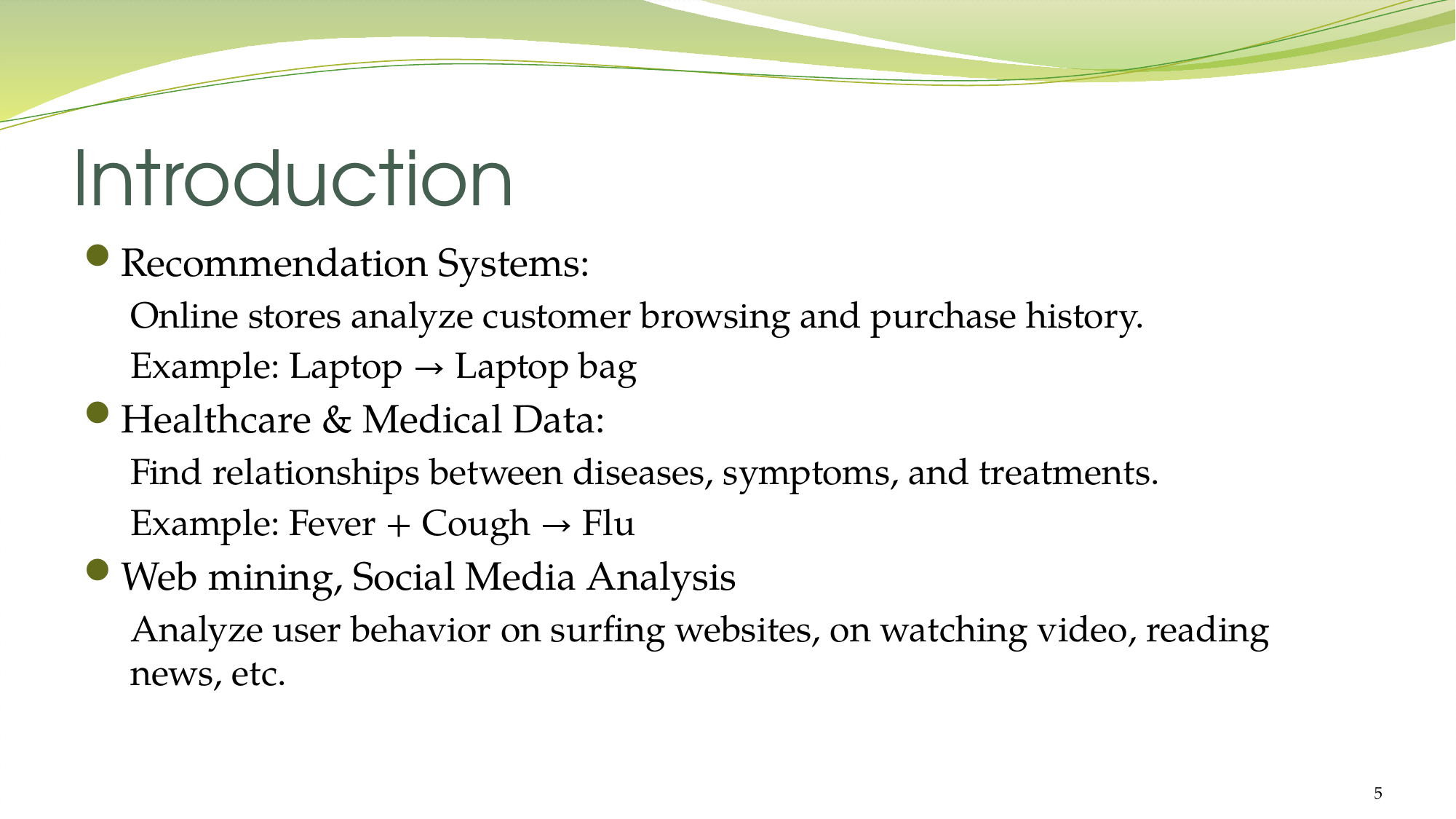

# Introduction
Recommendation Systems:
Online stores analyze customer browsing and purchase history.
Example: Laptop → Laptop bag
Healthcare & Medical Data:
Find relationships between diseases, symptoms, and treatments.
Example: Fever + Cough → Flu
Web mining, Social Media Analysis
Analyze user behavior on surfing websites, on watching video, reading news, etc.

5